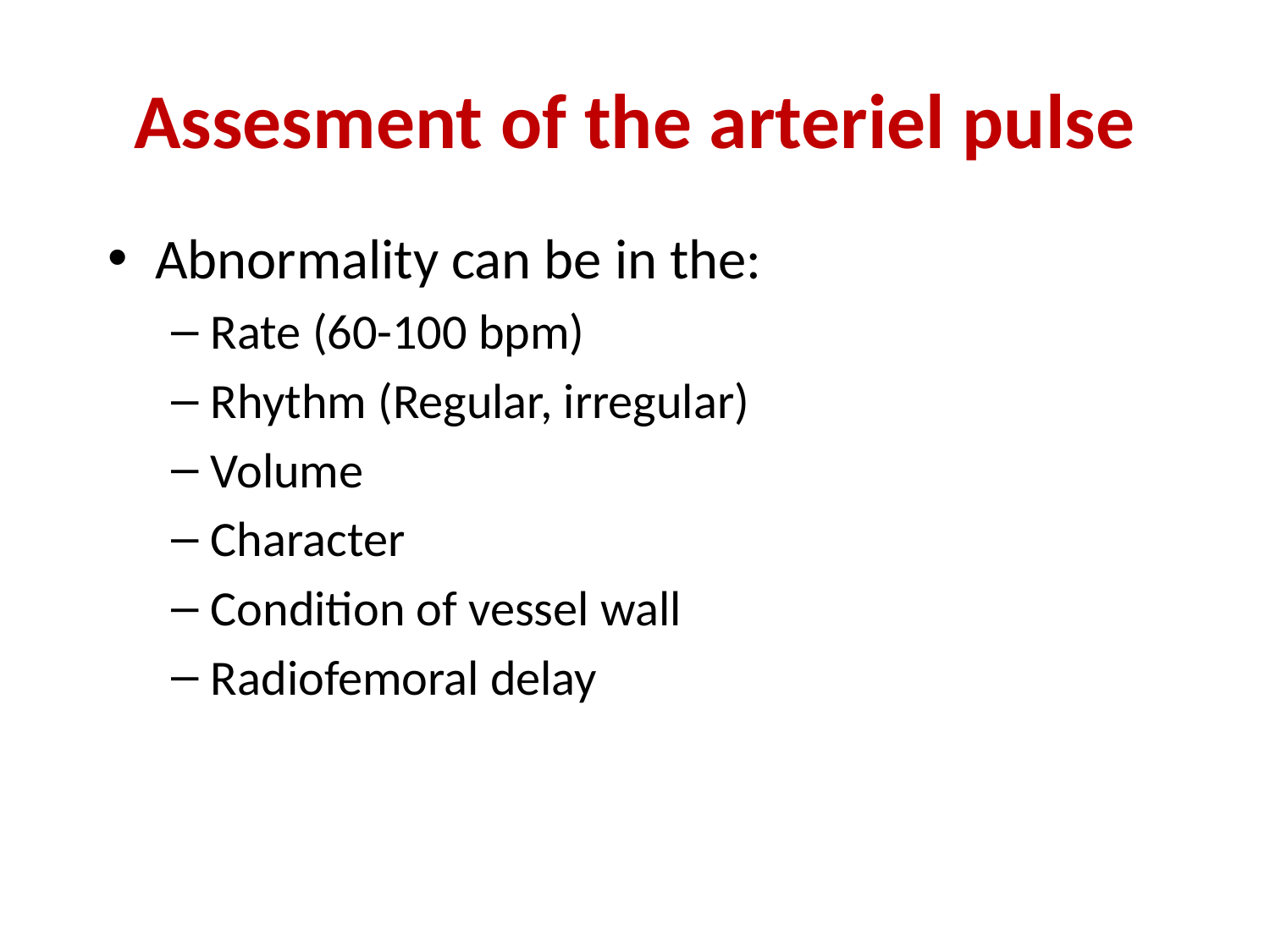

# Assesment of the arteriel pulse
Abnormality can be in the:
Rate (60-100 bpm)
Rhythm (Regular, irregular)
Volume
Character
Condition of vessel wall
Radiofemoral delay